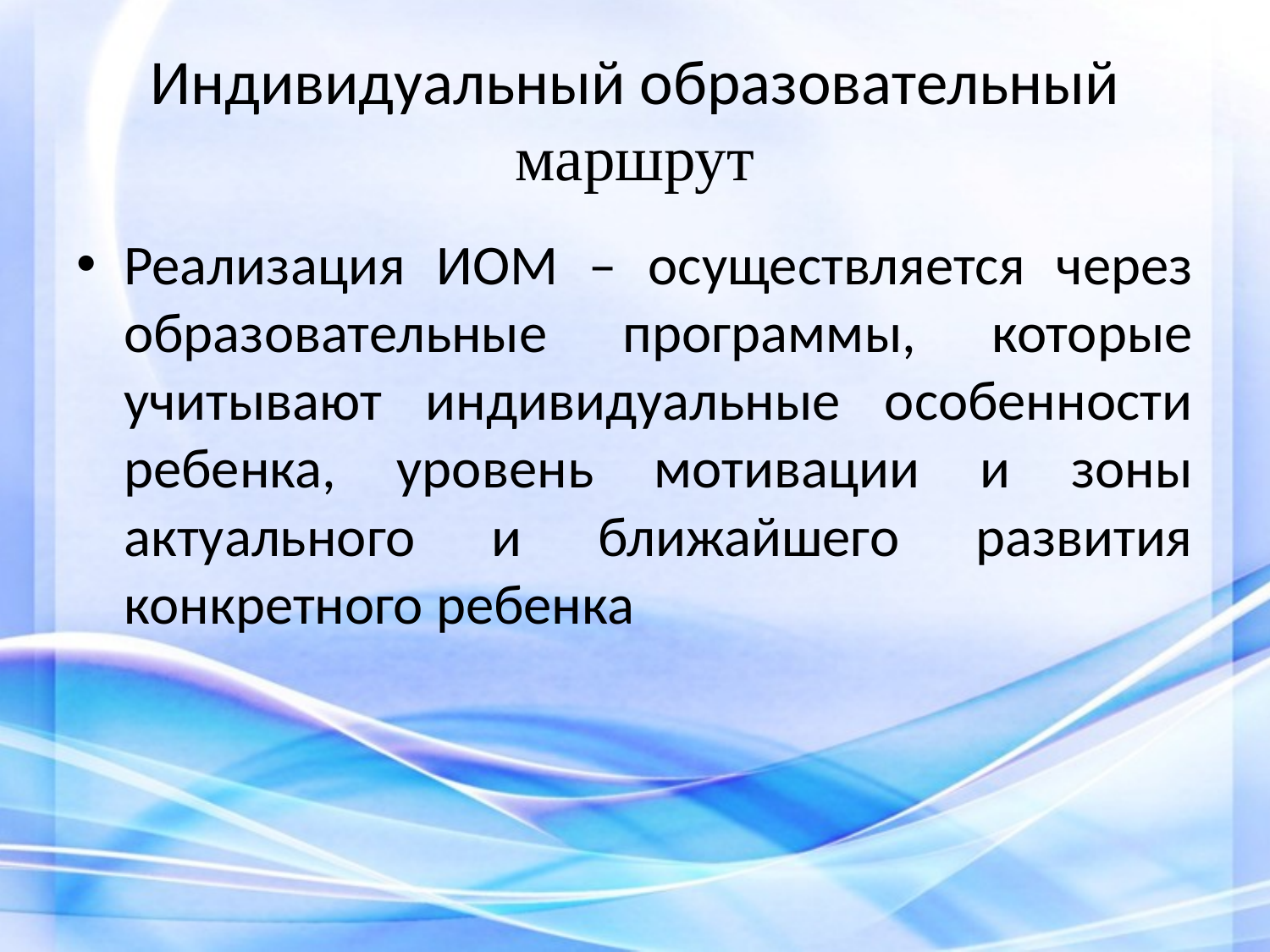

# Индивидуальный образовательный маршрут
Реализация ИОМ – осуществляется через образовательные программы, которые учитывают индивидуальные особенности ребенка, уровень мотивации и зоны актуального и ближайшего развития конкретного ребенка